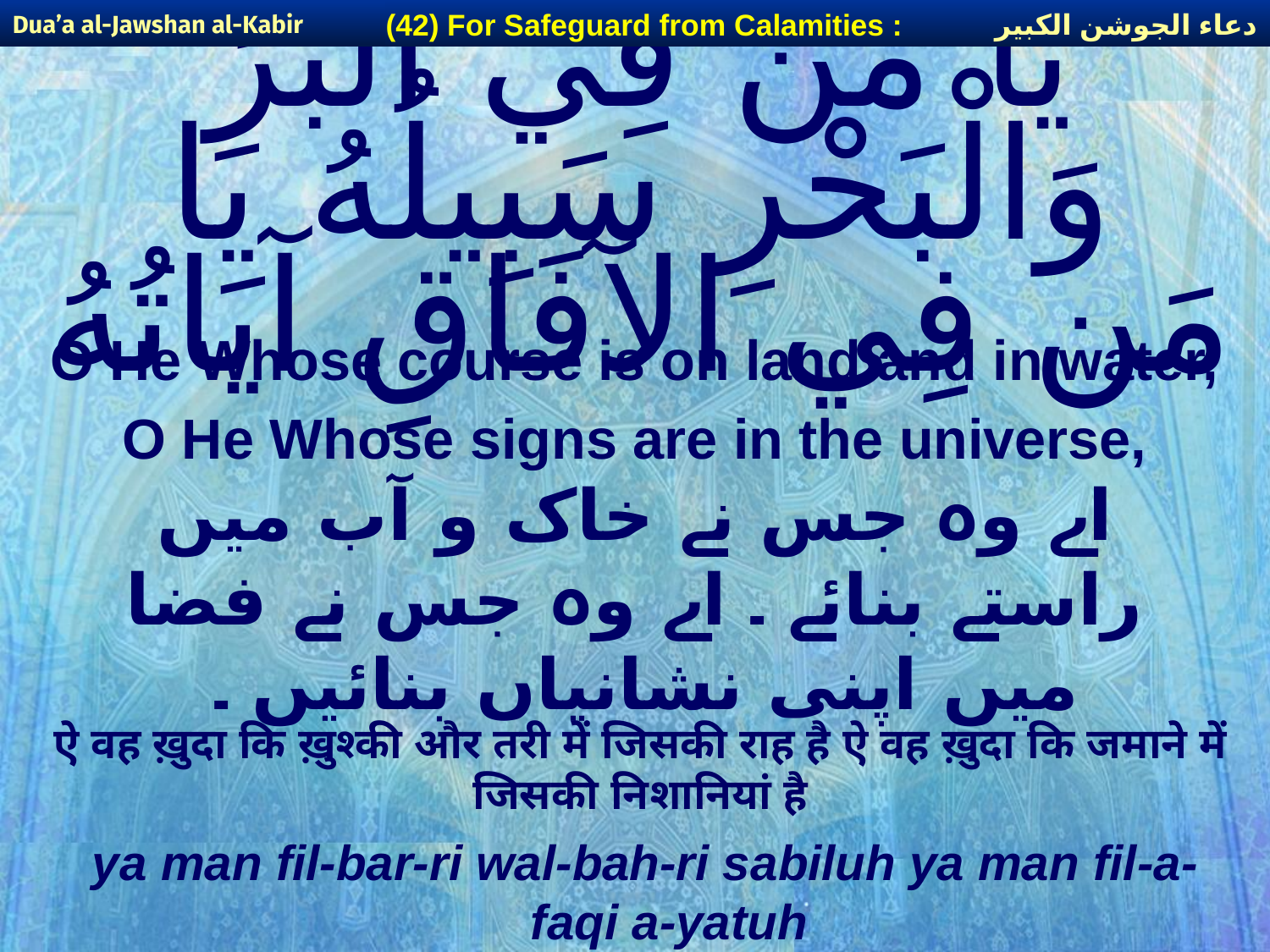

دعاء الجوشن الكبير
(42) For Safeguard from Calamities :
Dua’a al-Jawshan al-Kabir
# يَا مَن فِي الْبَرِّ وَالْبَحْرِ سَبِيلُهُ يَا مَن فِي الآفَاقِ آيَاتُهُ
O He Whose course is on land and in water,
O He Whose signs are in the universe,
اے وہ جس نے خاک و آب میں راستے بنائے ۔ اے وہ جس نے فضا میں اپنی نشانیاں بنائیں ۔
ऐ वह ख़ुदा कि ख़ुश्की और तरी में जिसकी राह है ऐ वह ख़ुदा कि जमाने में जिसकी निशानियां है
ya man fil-bar-ri wal-bah-ri sabiluh ya man fil-a-faqi a-yatuh